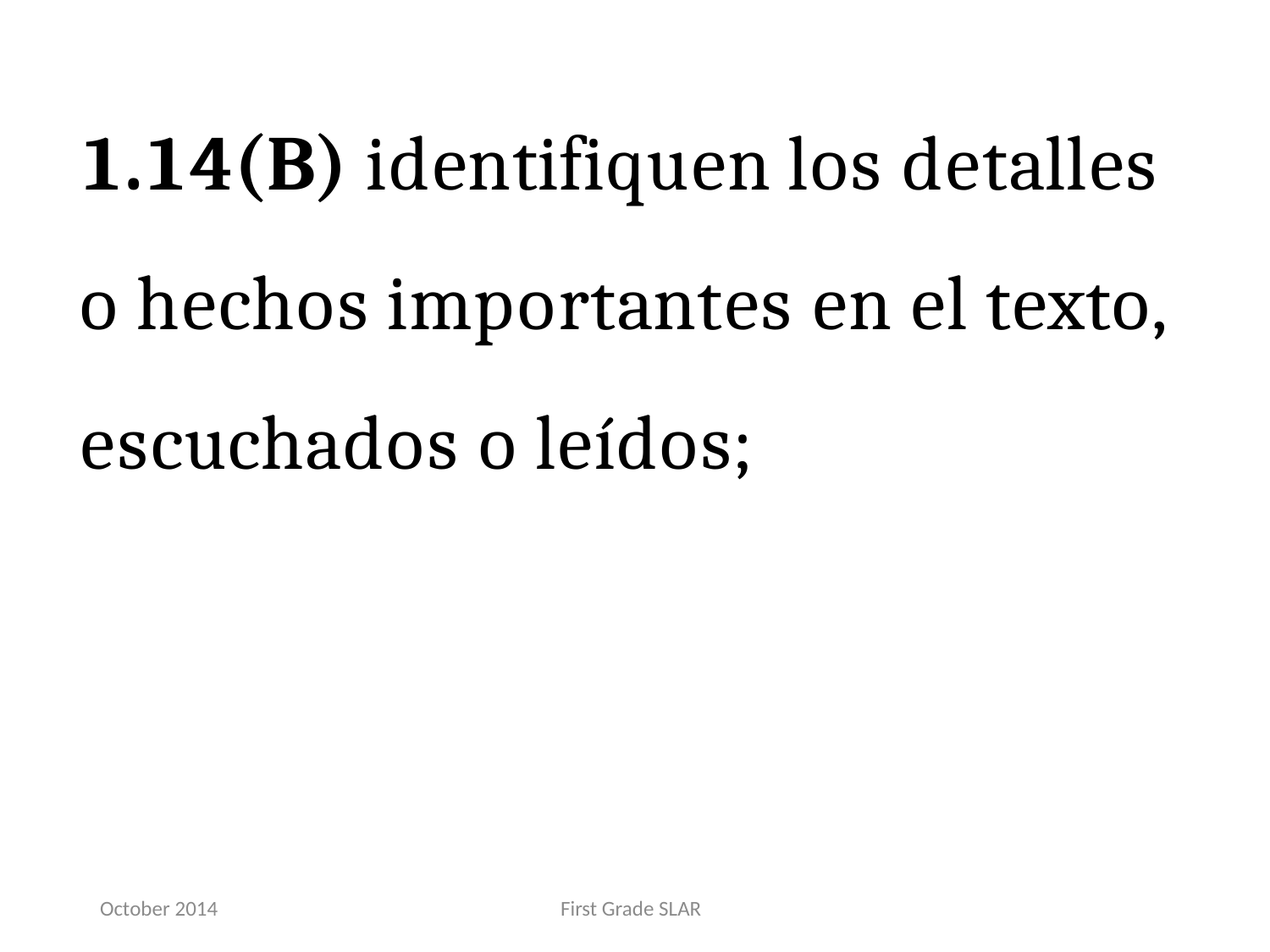

1.14(B) identifiquen los detalles o hechos importantes en el texto, escuchados o leídos;

October 2014
First Grade SLAR